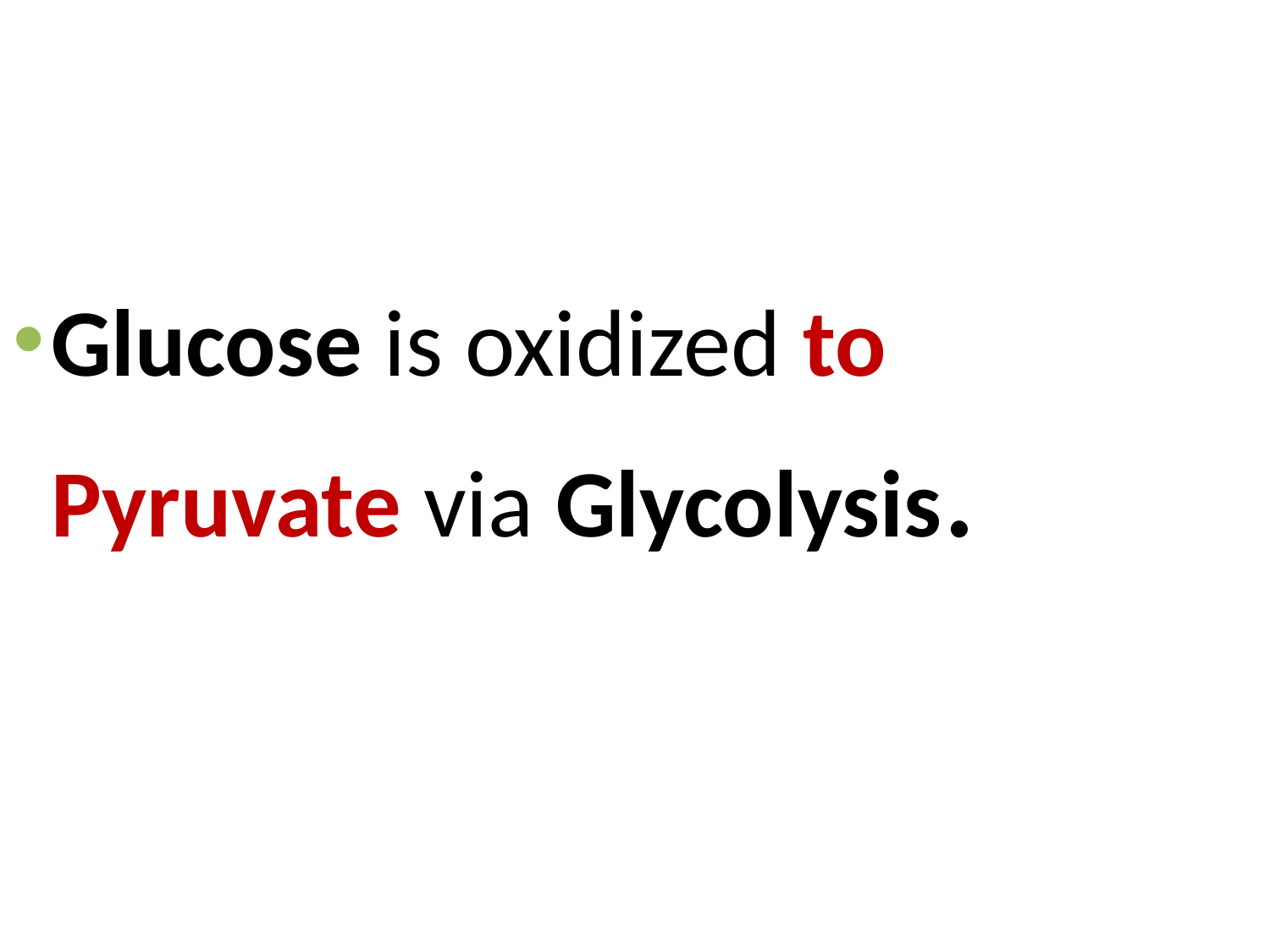

Glucose is oxidized to Pyruvate via Glycolysis.